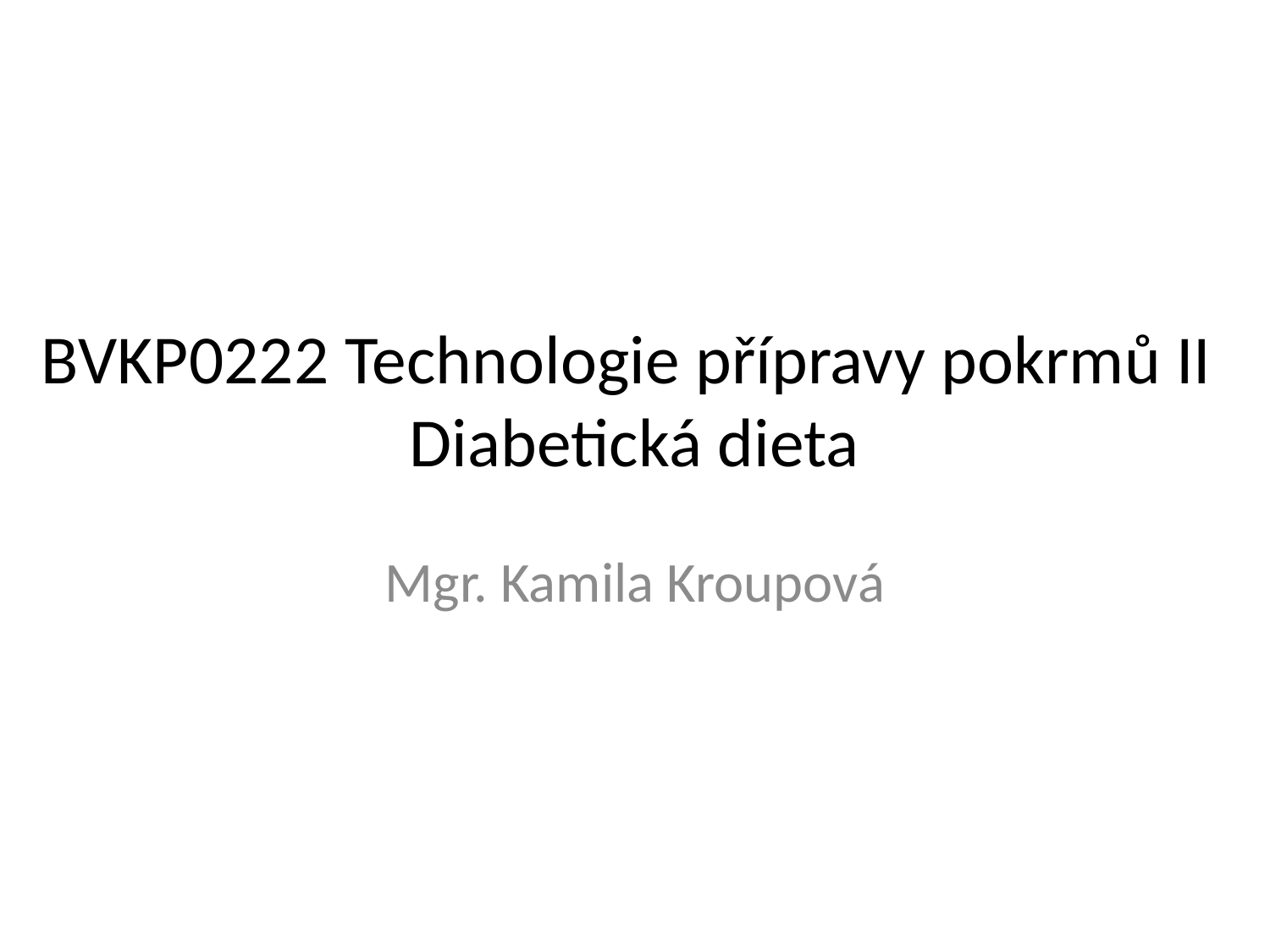

BVKP0222 Technologie přípravy pokrmů II 
Diabetická dieta
Mgr. Kamila Kroupová